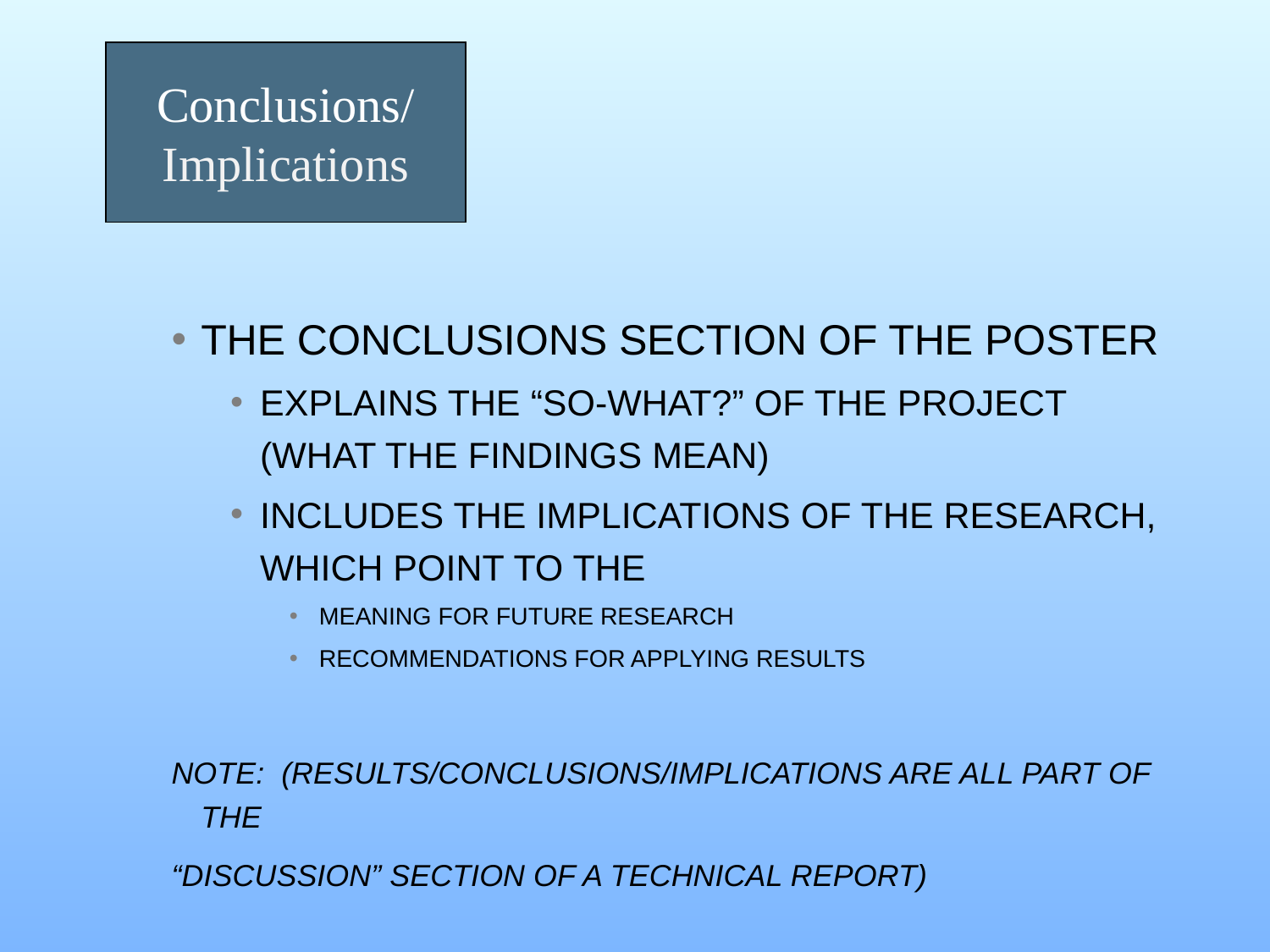

Conclusions/
Implications
THE CONCLUSIONS SECTION OF THE POSTER
EXPLAINS THE “SO-WHAT?” OF THE PROJECT (WHAT THE FINDINGS MEAN)
INCLUDES THE IMPLICATIONS OF THE RESEARCH, WHICH POINT TO THE
MEANING FOR FUTURE RESEARCH
RECOMMENDATIONS FOR APPLYING RESULTS

NOTE:  (RESULTS/CONCLUSIONS/IMPLICATIONS ARE ALL PART OF THE
“DISCUSSION” SECTION OF A TECHNICAL REPORT)